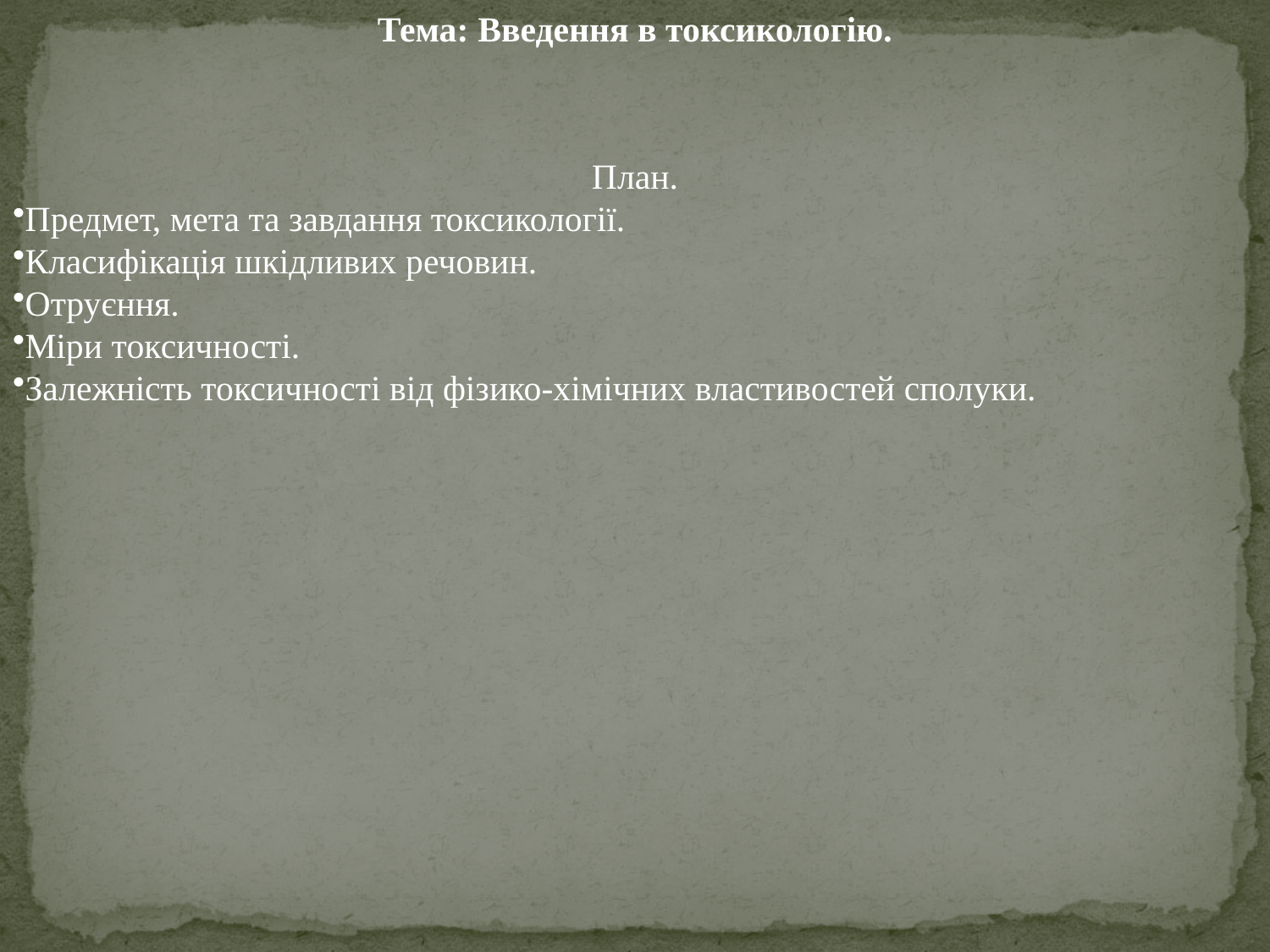

Тема: Введення в токсикологію.
План.
Предмет, мета та завдання токсикології.
Класифікація шкідливих речовин.
Отруєння.
Міри токсичності.
Залежність токсичності від фізико-хімічних властивостей сполуки.